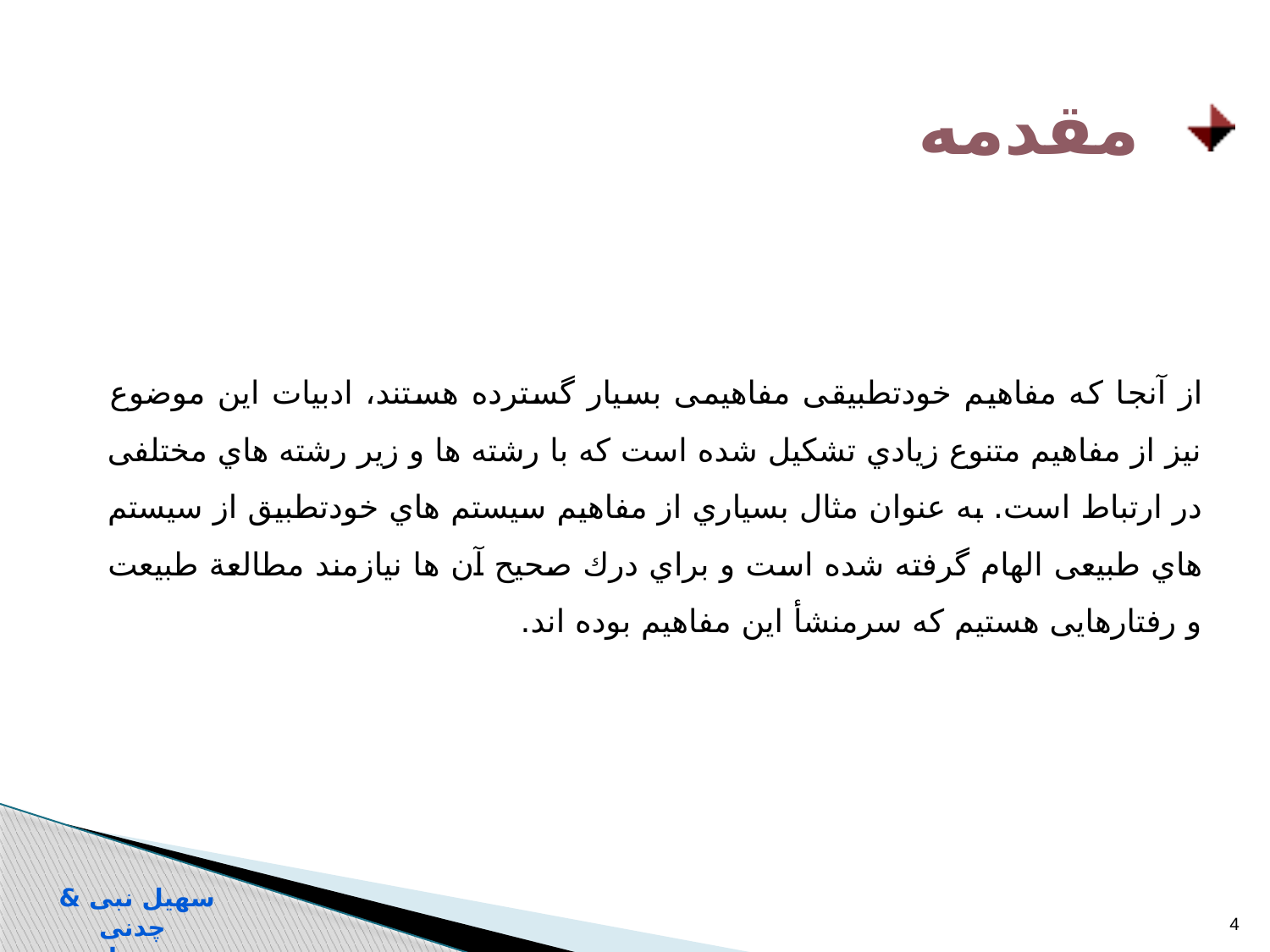

مقدمه
از آنجا که مفاهیم خودتطبیقی مفاهیمی بسیار گسترده هستند، ادبیات این موضوع نیز از مفاهیم متنوع زیادي تشکیل شده است که با رشته ها و زیر رشته هاي مختلفی در ارتباط است. به عنوان مثال بسیاري از مفاهیم سیستم هاي خودتطبیق از سیستم هاي طبیعی الهام گرفته شده است و براي درك صحیح آن ها نیازمند مطالعة طبیعت و رفتارهایی هستیم که سرمنشأ این مفاهیم بوده اند.
سهیل نبی &  چدنی
سیستم های خود تطبیق
4